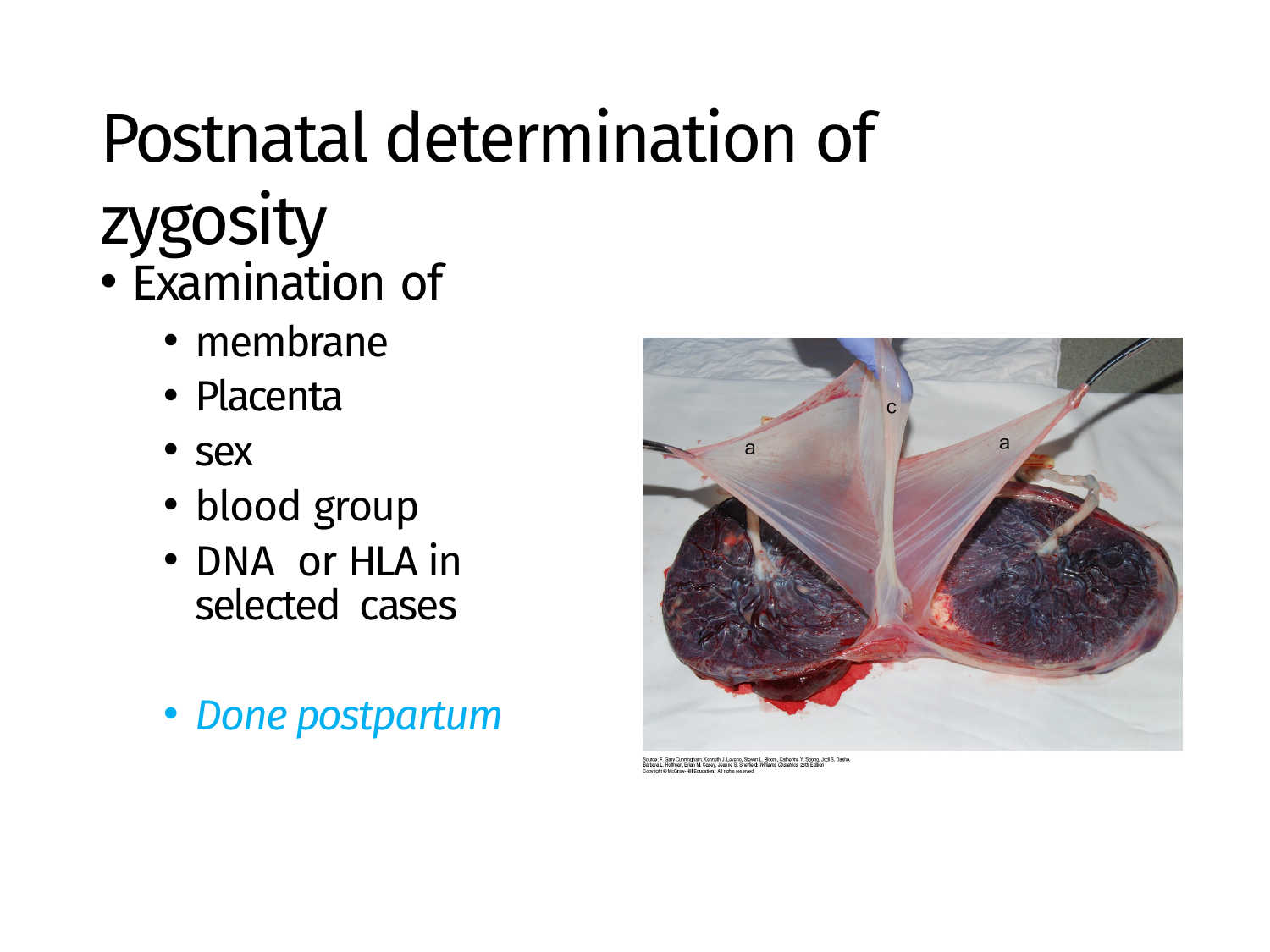

# Postnatal determination of zygosity
Examination of
membrane
Placenta
sex
blood group
DNA  or HLA in selected  cases

Done postpartum